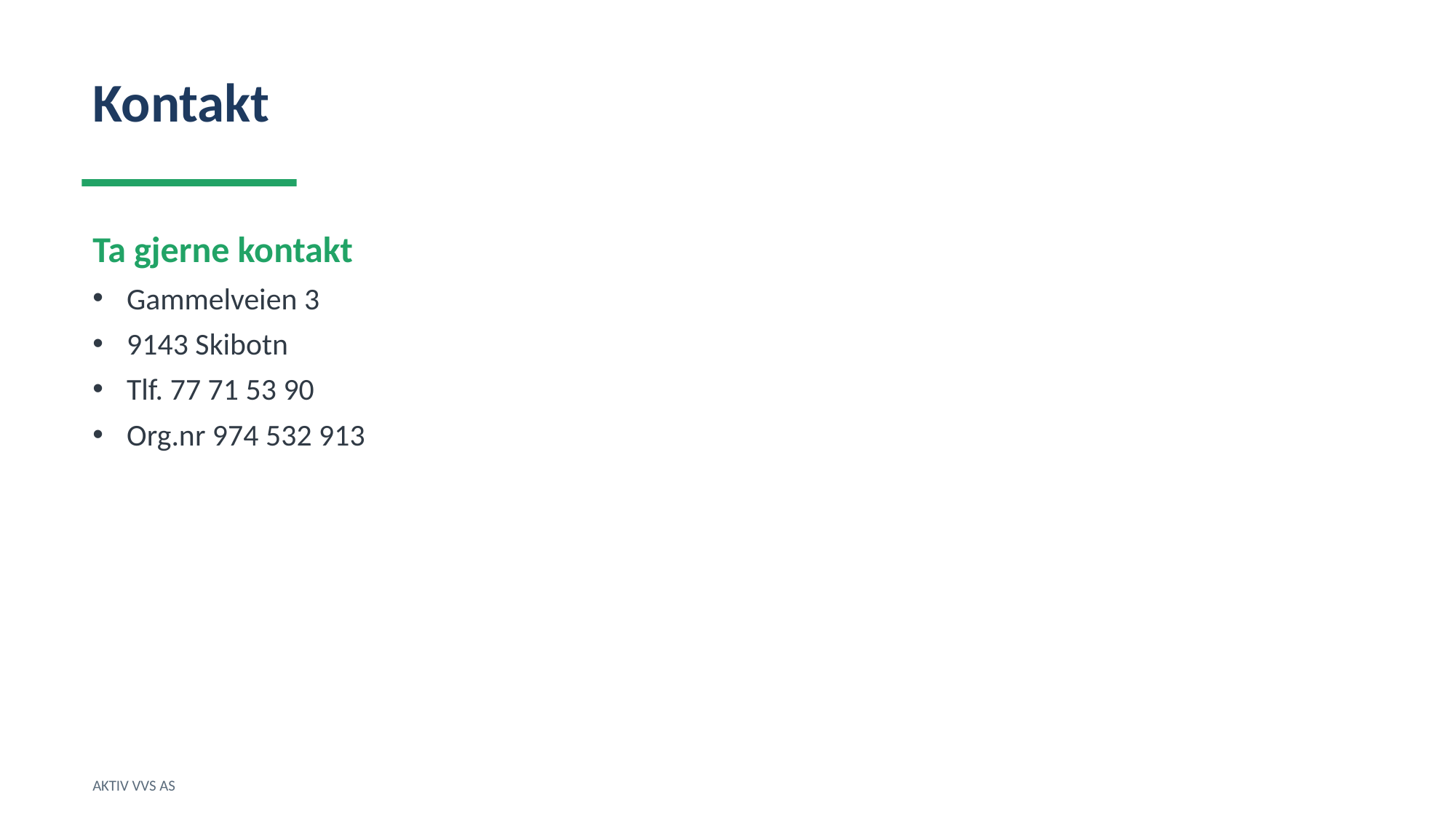

Kontakt

Ta gjerne kontakt
Gammelveien 3
9143 Skibotn
Tlf. 77 71 53 90
Org.nr 974 532 913
AKTIV VVS AS